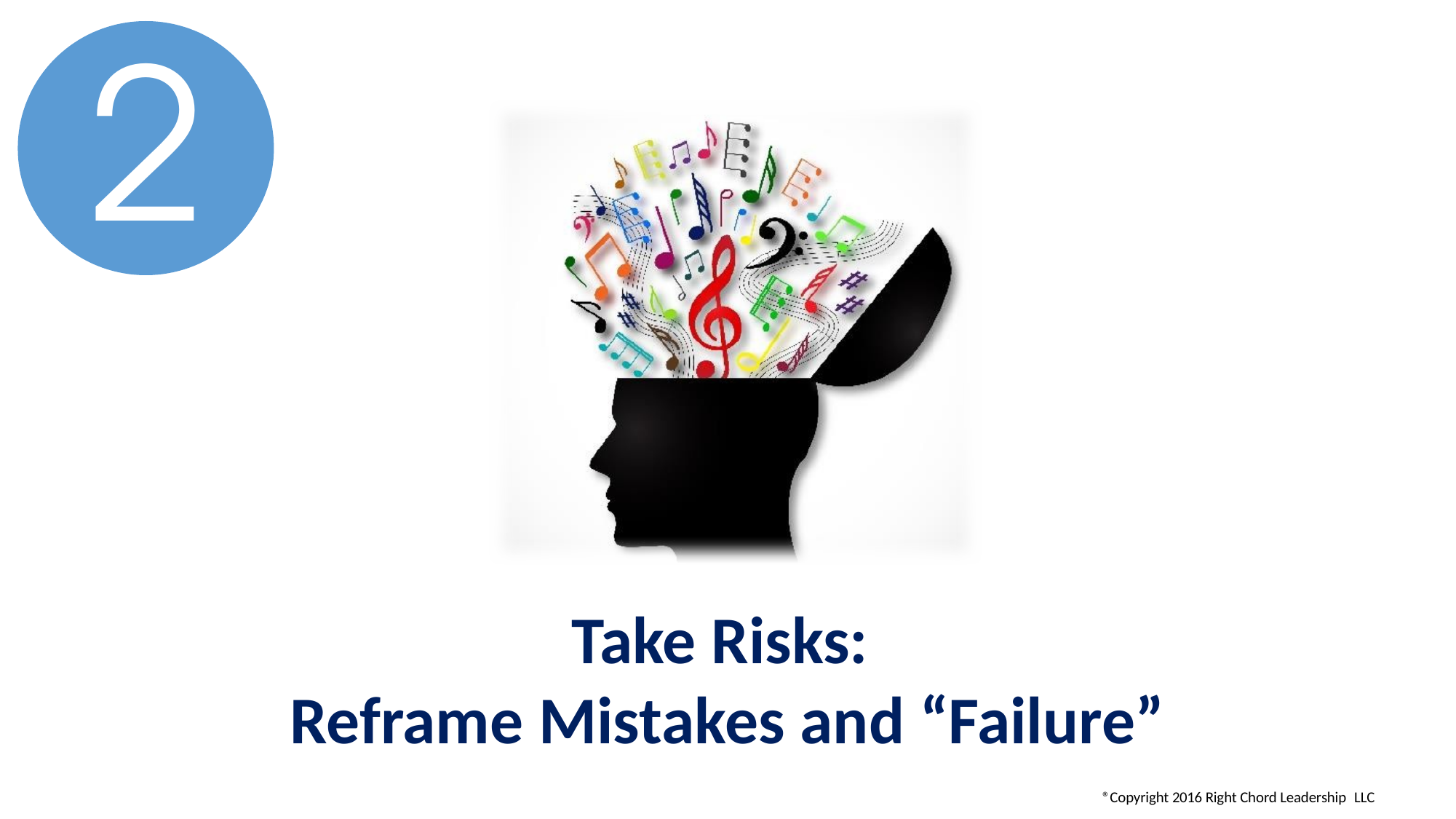

2

Take Risks:
Reframe Mistakes and “Failure”
®Copyright 2016 Right Chord Leadership  LLC